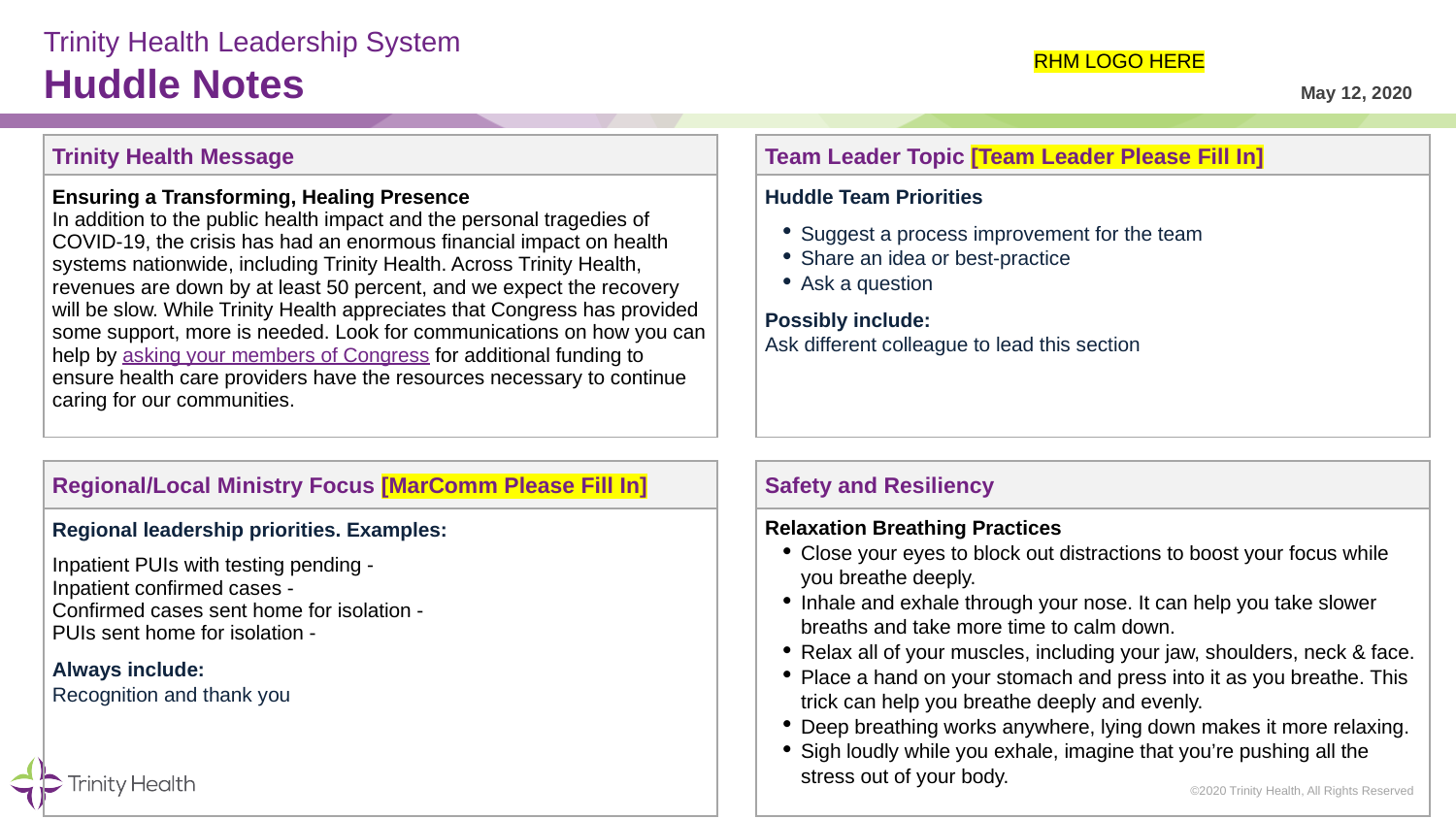

# Trinity Health Leadership System Huddle Notes
RHM LOGO HERE
May 12, 2020
| Trinity Health Message |  | Team Leader Topic [Team Leader Please Fill In] |
| --- | --- | --- |
| Ensuring a Transforming, Healing Presence In addition to the public health impact and the personal tragedies of COVID-19, the crisis has had an enormous financial impact on health systems nationwide, including Trinity Health. Across Trinity Health, revenues are down by at least 50 percent, and we expect the recovery will be slow. While Trinity Health appreciates that Congress has provided some support, more is needed. Look for communications on how you can help by asking your members of Congress for additional funding to ensure health care providers have the resources necessary to continue caring for our communities. |  | Huddle Team Priorities Suggest a process improvement for the team Share an idea or best-practice Ask a question Possibly include: Ask different colleague to lead this section |
|  |  |  |
| Regional/Local Ministry Focus [MarComm Please Fill In] |  | Safety and Resiliency |
| Regional leadership priorities. Examples: Inpatient PUIs with testing pending - Inpatient confirmed cases - Confirmed cases sent home for isolation - PUIs sent home for isolation - Always include: Recognition and thank you |  | Relaxation Breathing Practices Close your eyes to block out distractions to boost your focus while you breathe deeply. Inhale and exhale through your nose. It can help you take slower breaths and take more time to calm down. Relax all of your muscles, including your jaw, shoulders, neck & face. Place a hand on your stomach and press into it as you breathe. This trick can help you breathe deeply and evenly. Deep breathing works anywhere, lying down makes it more relaxing. Sigh loudly while you exhale, imagine that you’re pushing all the stress out of your body. |
©2020 Trinity Health, All Rights Reserved